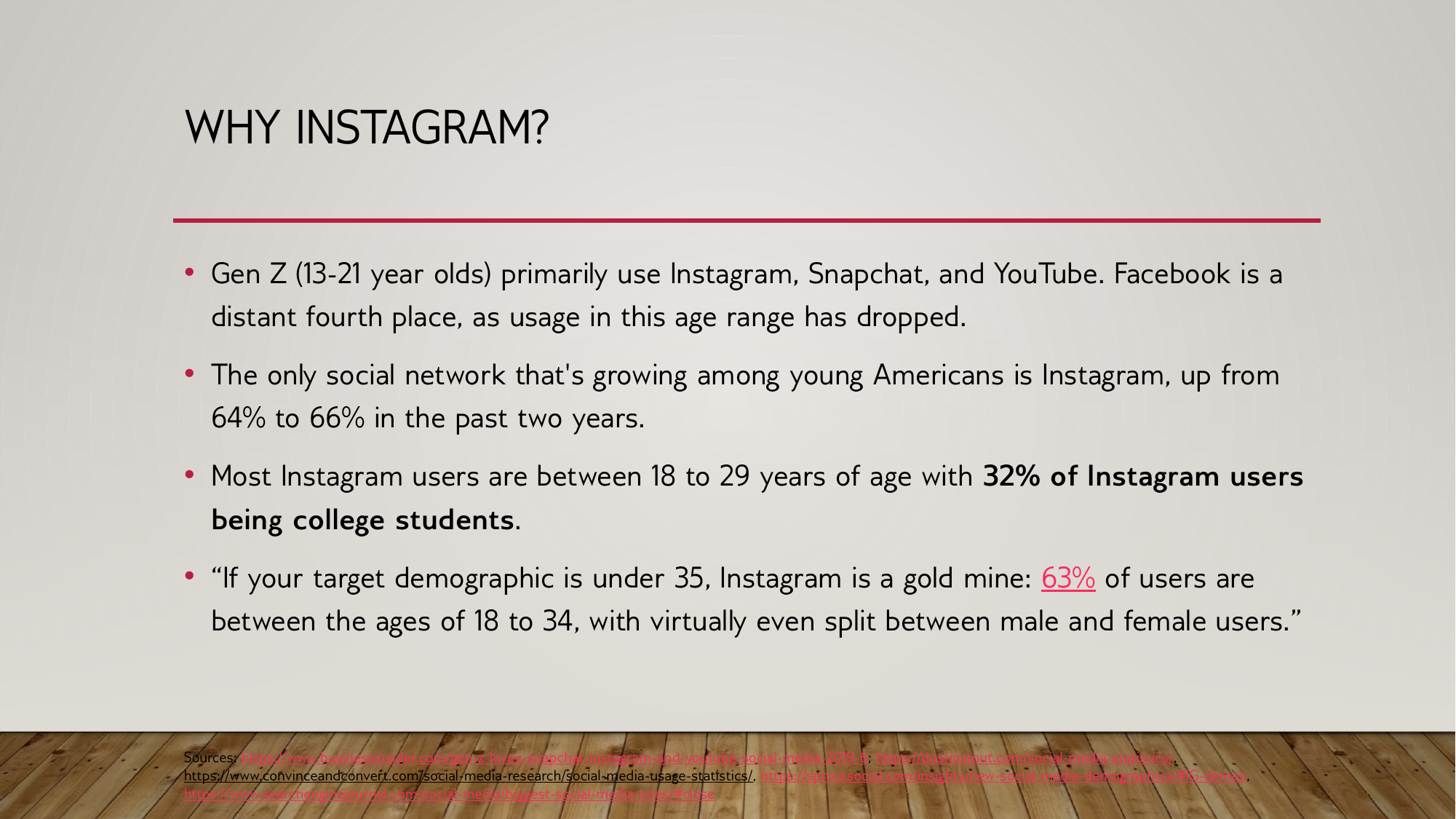

# Why Instagram?
Gen Z (13-21 year olds) primarily use Instagram, Snapchat, and YouTube. Facebook is a distant fourth place, as usage in this age range has dropped.
The only social network that's growing among young Americans is Instagram, up from 64% to 66% in the past two years.
Most Instagram users are between 18 to 29 years of age with 32% of Instagram users being college students.
“If your target demographic is under 35, Instagram is a gold mine: 63% of users are between the ages of 18 to 34, with virtually even split between male and female users.”

Sources: https://www.businessinsider.com/gen-z-loves-snapchat-instagram-and-youtube-social-media-2019-6; https://dustinstout.com/social-media-statistics/, https://www.convinceandconvert.com/social-media-research/social-media-usage-statistics/, https://sproutsocial.com/insights/new-social-media-demographics/#IG-demos, https://www.searchenginejournal.com/social-media/biggest-social-media-sites/#close